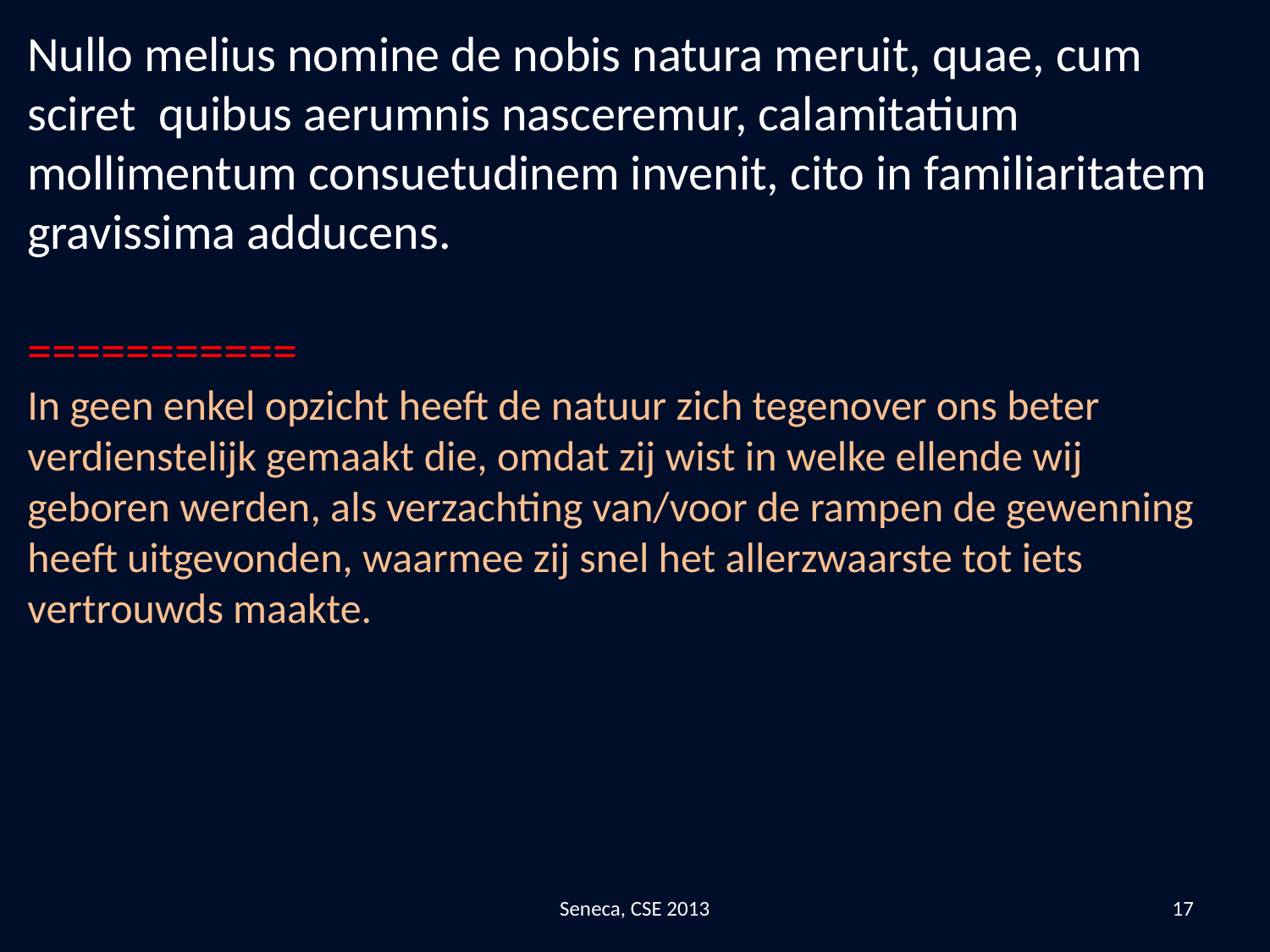

Nullo melius nomine de nobis natura meruit, quae, cum sciret  quibus aerumnis nasceremur, calamitatium mollimentum consuetudinem invenit, cito in familiaritatem gravissima adducens.

===========
In geen enkel opzicht heeft de natuur zich tegenover ons beter verdienstelijk gemaakt die, omdat zij wist in welke ellende wij geboren werden, als verzachting van/voor de rampen de gewenning heeft uitgevonden, waarmee zij snel het allerzwaarste tot iets vertrouwds maakte.
Seneca, CSE 2013
17